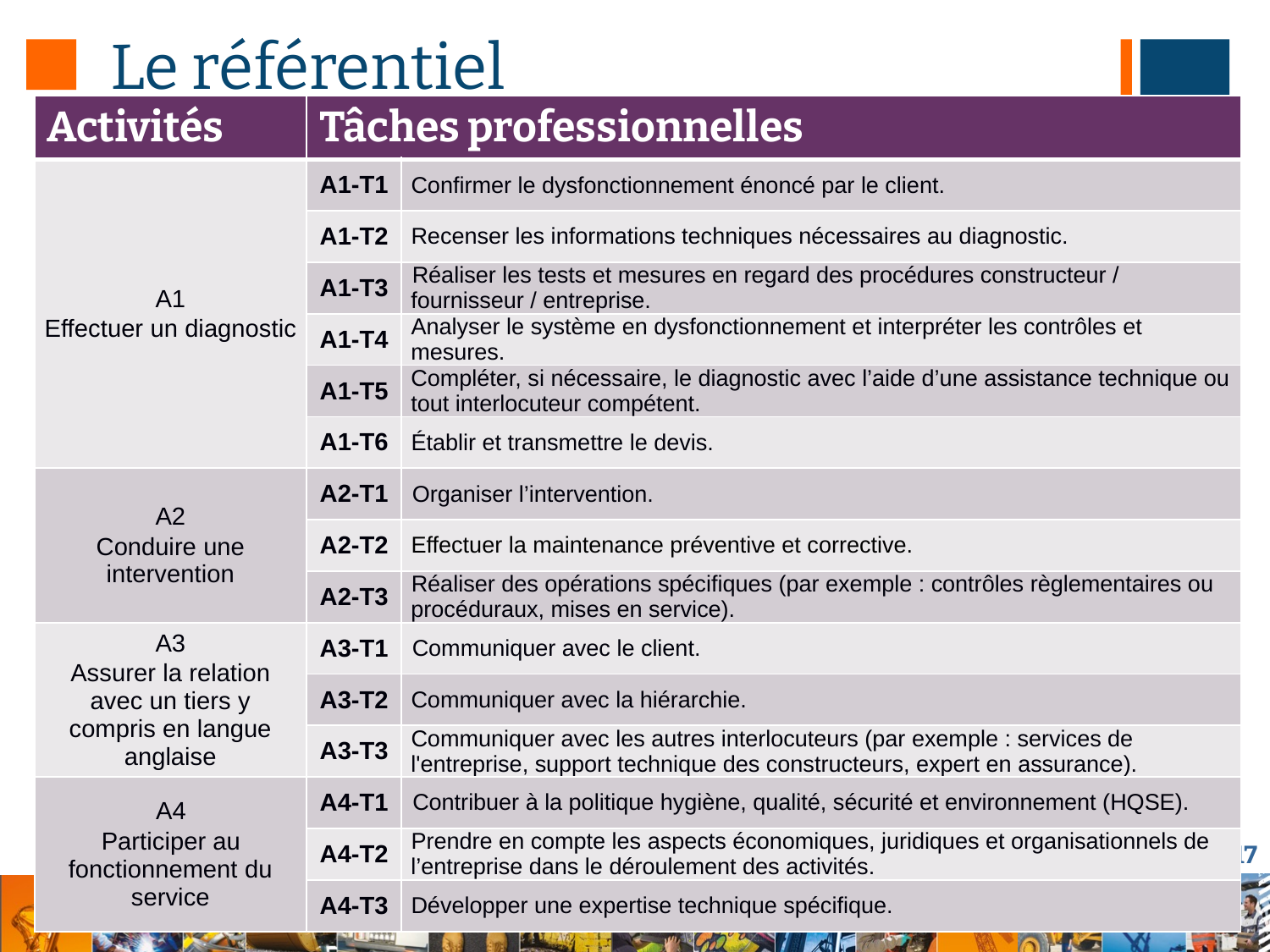

# Le référentiel
| Activités | Tâches professionnelles |  |
| --- | --- | --- |
| A1 Effectuer un diagnostic | A1-T1 | Confirmer le dysfonctionnement énoncé par le client. |
|  | A1-T2 | Recenser les informations techniques nécessaires au diagnostic. |
|  | A1-T3 | Réaliser les tests et mesures en regard des procédures constructeur / fournisseur / entreprise. |
|  | A1-T4 | Analyser le système en dysfonctionnement et interpréter les contrôles et mesures. |
|  | A1-T5 | Compléter, si nécessaire, le diagnostic avec l’aide d’une assistance technique ou tout interlocuteur compétent. |
|  | A1-T6 | Établir et transmettre le devis. |
| A2 Conduire une intervention | A2-T1 | Organiser l’intervention. |
|  | A2-T2 | Effectuer la maintenance préventive et corrective. |
|  | A2-T3 | Réaliser des opérations spécifiques (par exemple : contrôles règlementaires ou procéduraux, mises en service). |
| A3 Assurer la relation avec un tiers y compris en langue anglaise | A3-T1 | Communiquer avec le client. |
|  | A3-T2 | Communiquer avec la hiérarchie. |
|  | A3-T3 | Communiquer avec les autres interlocuteurs (par exemple : services de l'entreprise, support technique des constructeurs, expert en assurance). |
| A4 Participer au fonctionnement du service | A4-T1 | Contribuer à la politique hygiène, qualité, sécurité et environnement (HQSE). |
|  | A4-T2 | Prendre en compte les aspects économiques, juridiques et organisationnels de l’entreprise dans le déroulement des activités. |
|  | A4-T3 | Développer une expertise technique spécifique. |